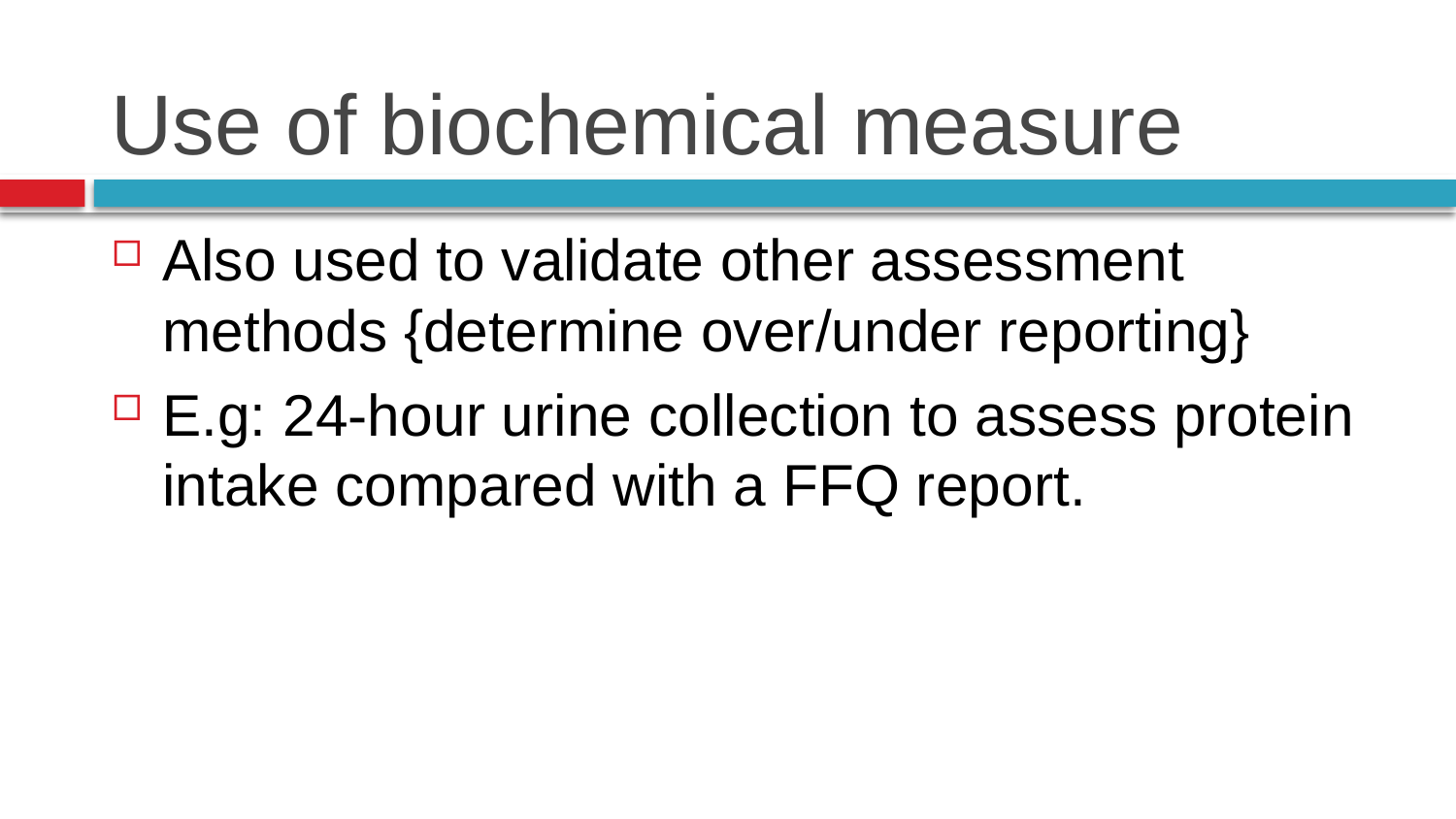

# Use of biochemical measure
Also used to validate other assessment methods {determine over/under reporting}
E.g: 24-hour urine collection to assess protein intake compared with a FFQ report.